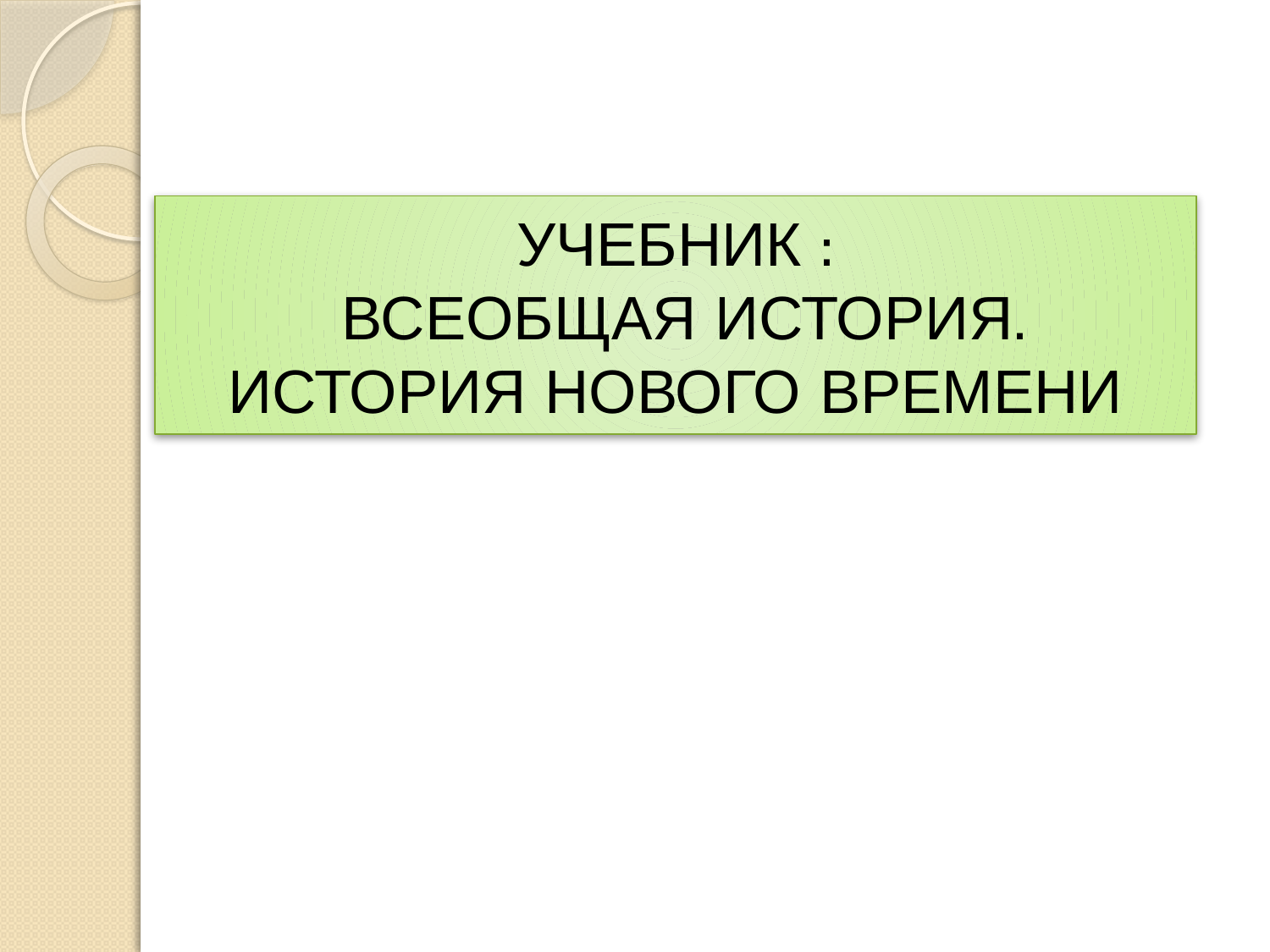

# УЧЕБНИК : ВСЕОБЩАЯ ИСТОРИЯ. ИСТОРИЯ НОВОГО ВРЕМЕНИ